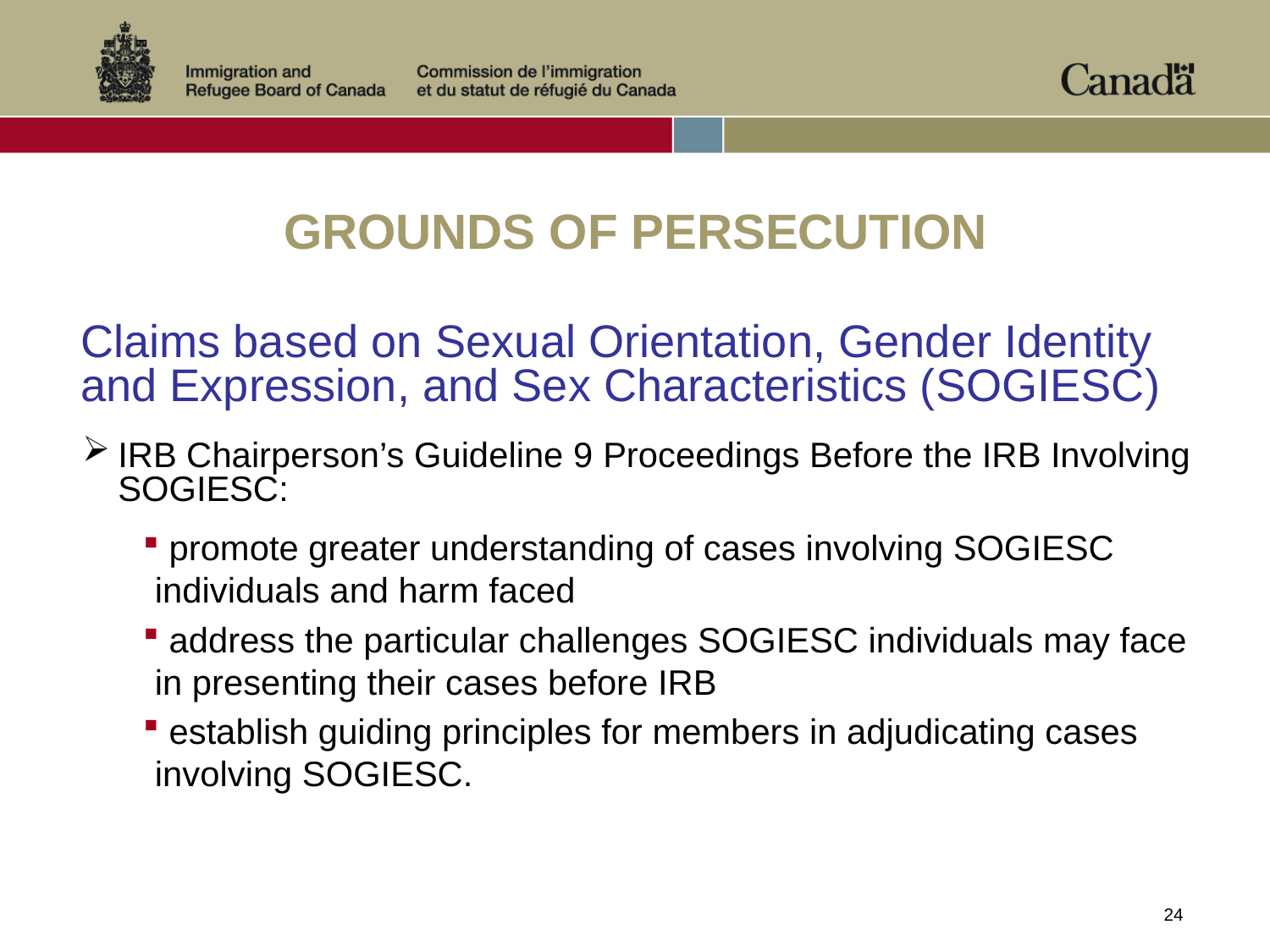

GROUNDS OF PERSECUTION
#
Claims based on Sexual Orientation, Gender Identity and Expression, and Sex Characteristics (SOGIESC)
IRB Chairperson’s Guideline 9 Proceedings Before the IRB Involving SOGIESC:
 promote greater understanding of cases involving SOGIESC individuals and harm faced
 address the particular challenges SOGIESC individuals may face in presenting their cases before IRB
 establish guiding principles for members in adjudicating cases involving SOGIESC.

24